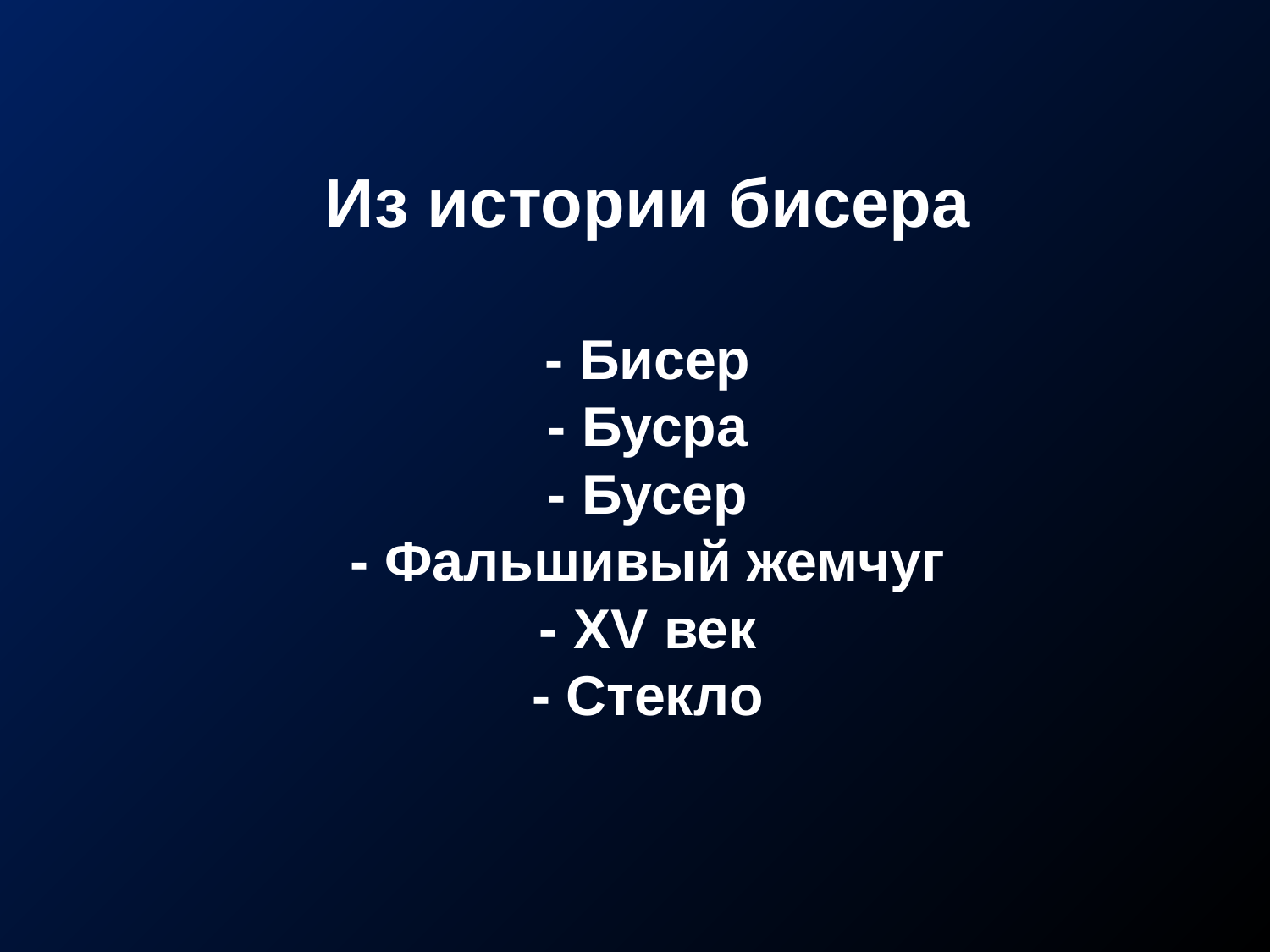

# Из истории бисера - Бисер - Бусра - Бусер - Фальшивый жемчуг - XV век - Стекло